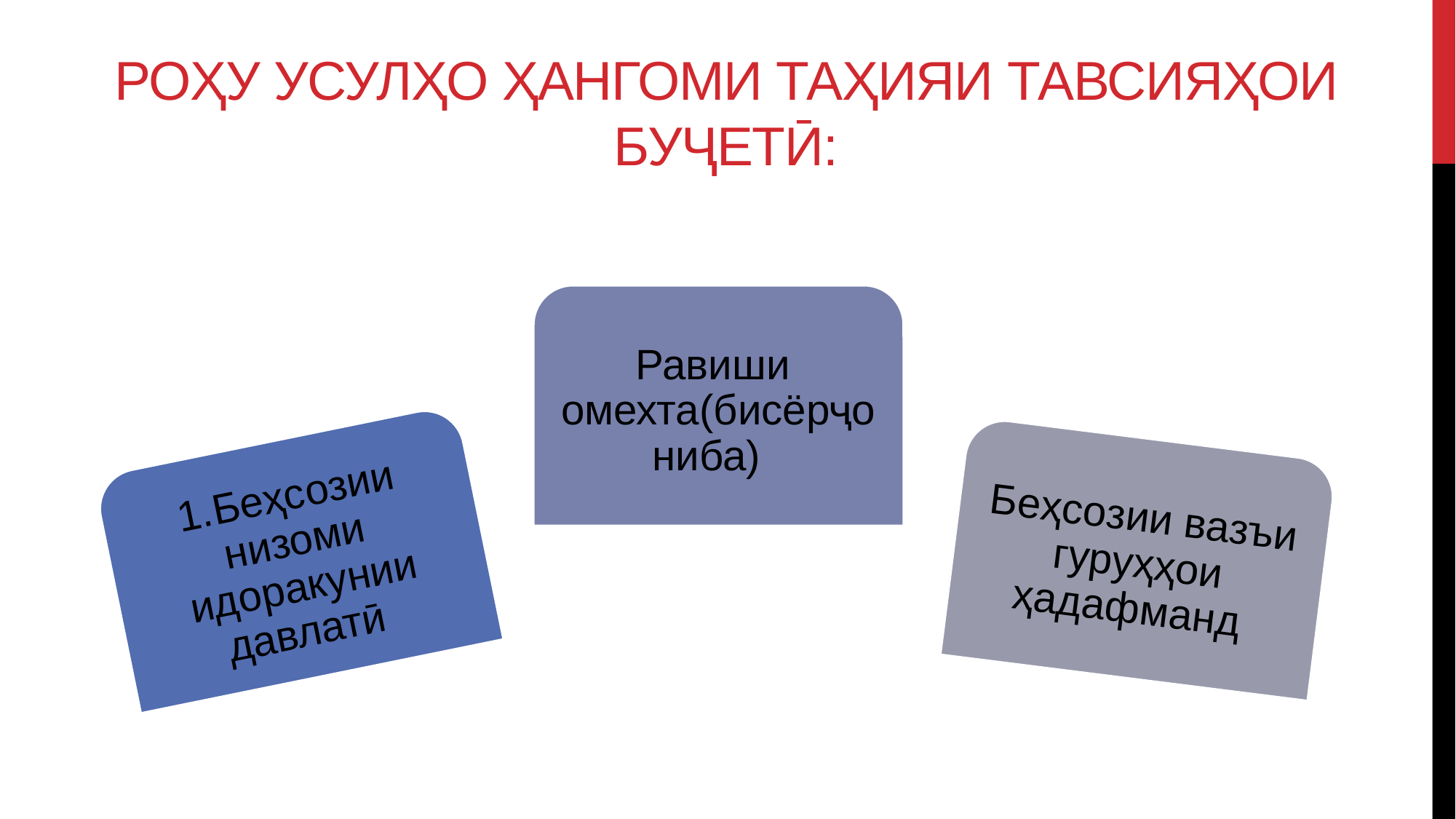

# Роҳу УСУЛҳо ҳангоми таҳияи тавсияҳоИ буҷетӢ:
Беҳсозии низоми идоракунии давлатӣ
Равиши  омехта(бисёрҷониба)
Беҳсозии вазъи гуруҳҳои ҳадафманд